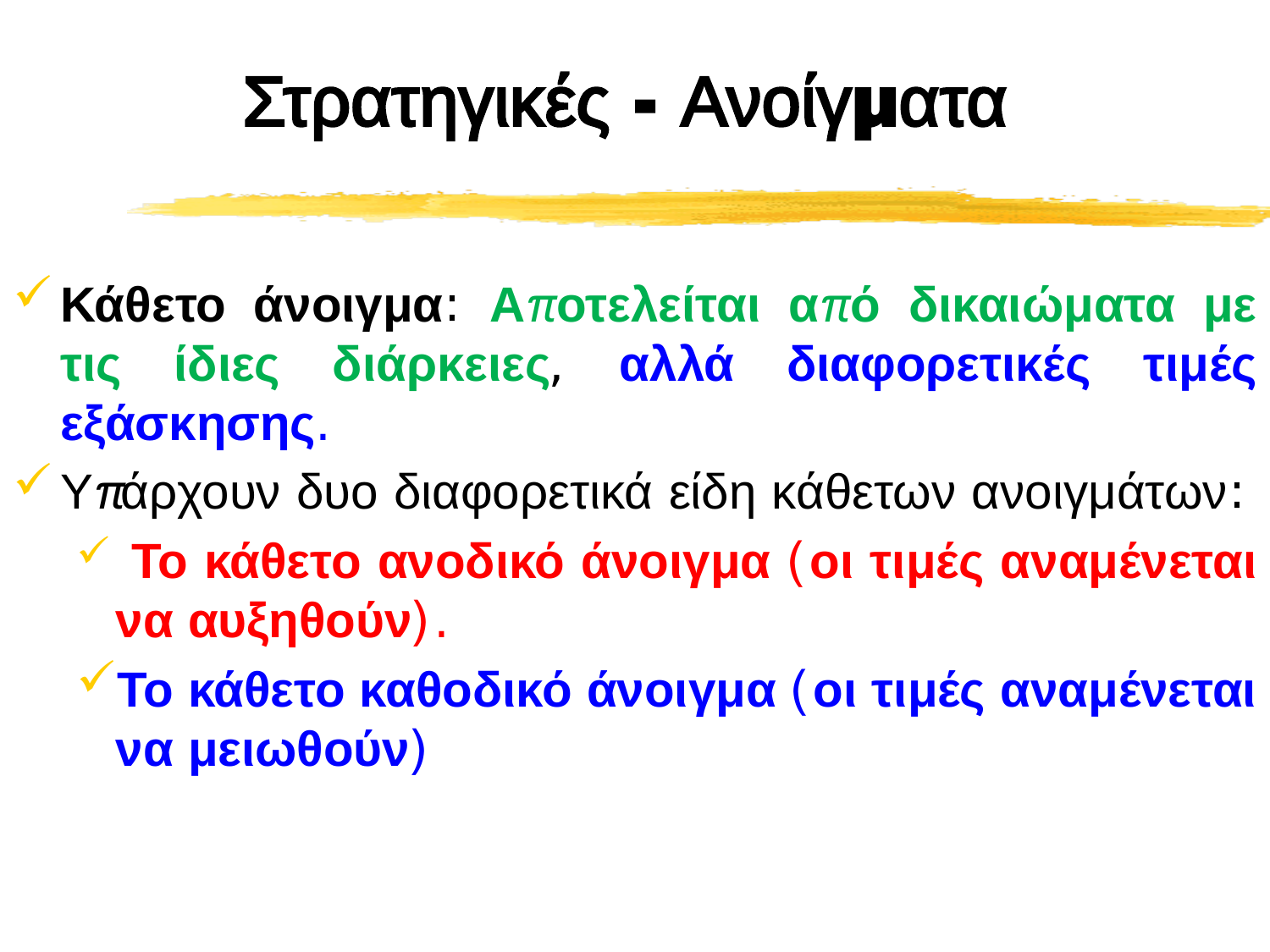

# Στρατηγικές - Ανοίγματα
Κάθετο άνοιγμα: Αποτελείται από δικαιώματα με τις ίδιες διάρκειες, αλλά διαφορετικές τιμές εξάσκησης.
Υπάρχουν δυο διαφορετικά είδη κάθετων ανοιγμάτων:
 Το κάθετο ανοδικό άνοιγμα (οι τιμές αναμένεται να αυξηθούν).
Το κάθετο καθοδικό άνοιγμα (οι τιμές αναμένεται να μειωθούν)